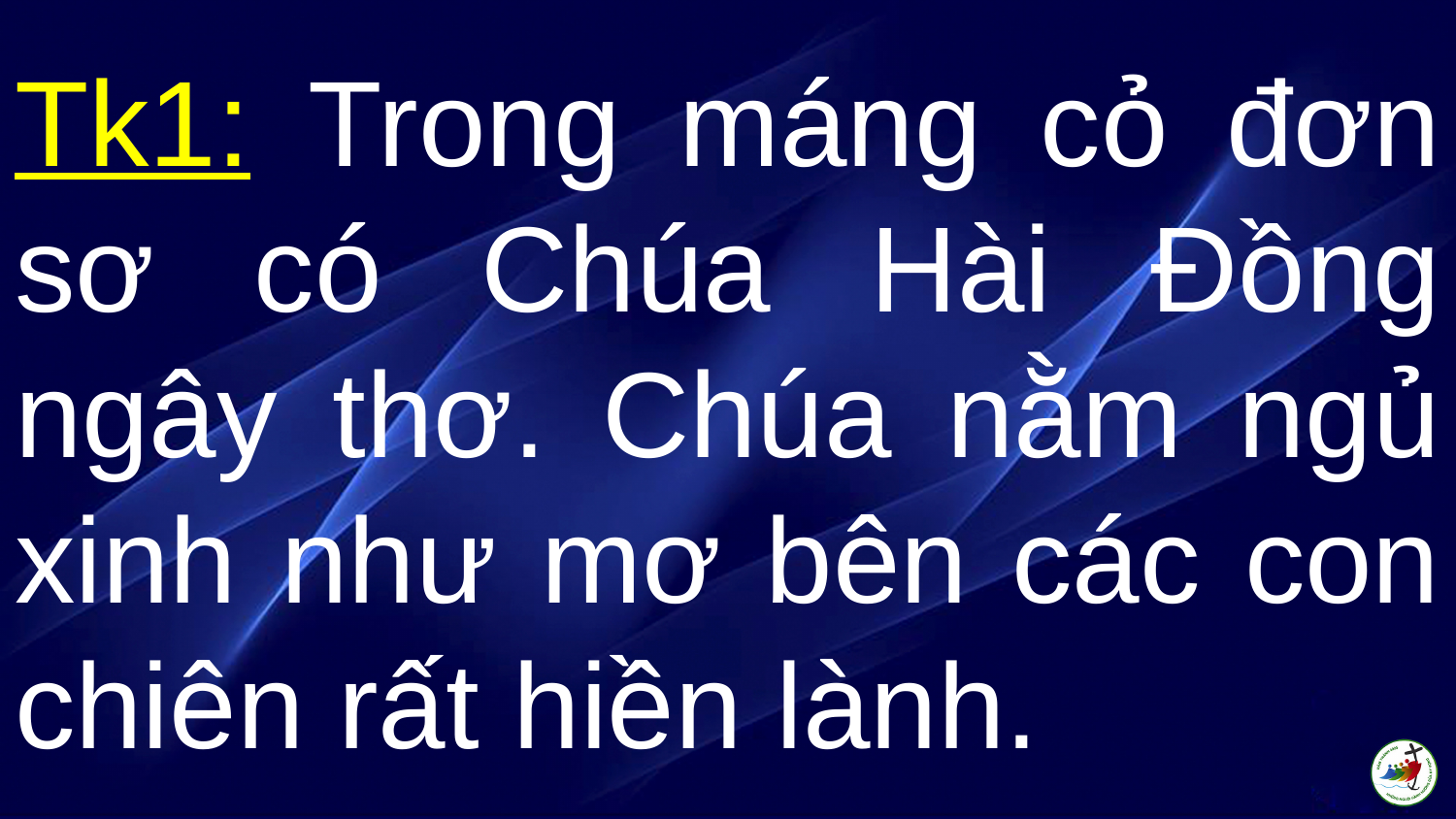

# Tk1: Trong máng cỏ đơn sơ có Chúa Hài Đồng ngây thơ. Chúa nằm ngủ xinh như mơ bên các con chiên rất hiền lành.